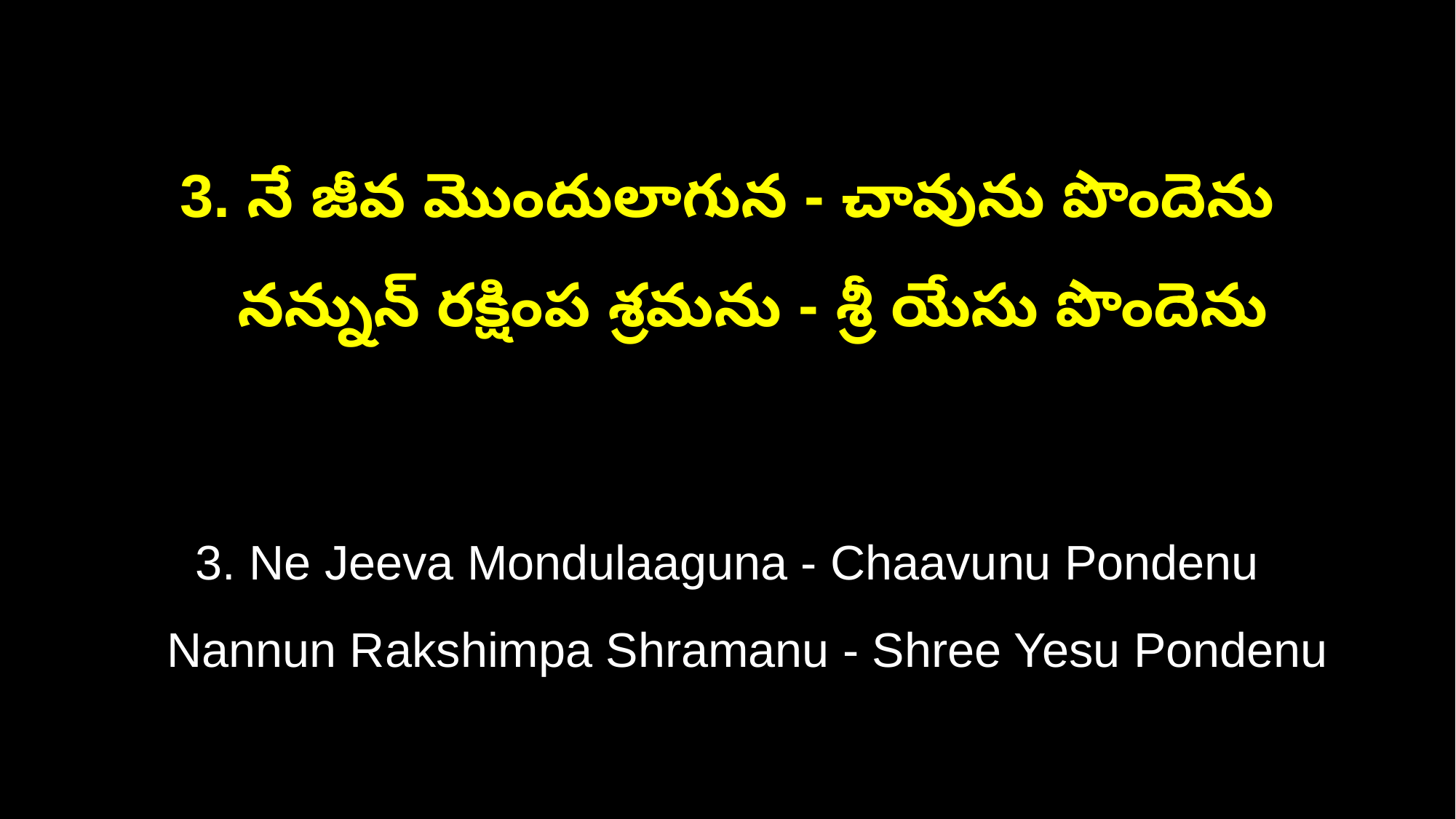

3. నే జీవ మొందులాగున - చావును పొందెను
   నన్నున్ రక్షింప శ్రమను - శ్రీ యేసు పొందెను
3. Ne Jeeva Mondulaaguna - Chaavunu Pondenu
   Nannun Rakshimpa Shramanu - Shree Yesu Pondenu